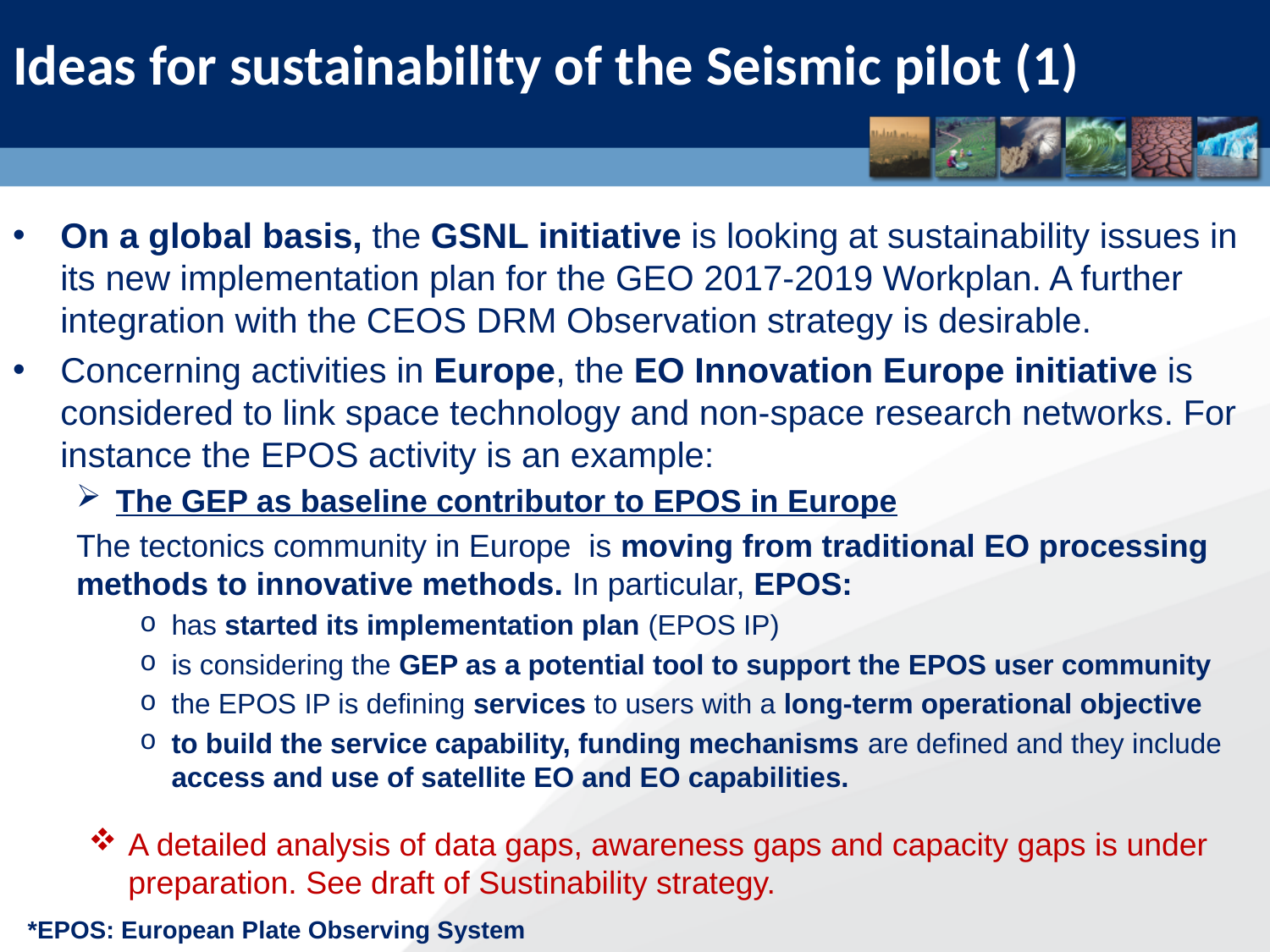

Ideas for sustainability of the Seismic pilot (1)
On a global basis, the GSNL initiative is looking at sustainability issues in its new implementation plan for the GEO 2017-2019 Workplan. A further integration with the CEOS DRM Observation strategy is desirable.
Concerning activities in Europe, the EO Innovation Europe initiative is considered to link space technology and non-space research networks. For instance the EPOS activity is an example:
The GEP as baseline contributor to EPOS in Europe
The tectonics community in Europe  is moving from traditional EO processing methods to innovative methods. In particular, EPOS:
has started its implementation plan (EPOS IP)
is considering the GEP as a potential tool to support the EPOS user community
the EPOS IP is defining services to users with a long-term operational objective
to build the service capability, funding mechanisms are defined and they include access and use of satellite EO and EO capabilities.

A detailed analysis of data gaps, awareness gaps and capacity gaps is under preparation. See draft of Sustinability strategy.
*EPOS: European Plate Observing System
51